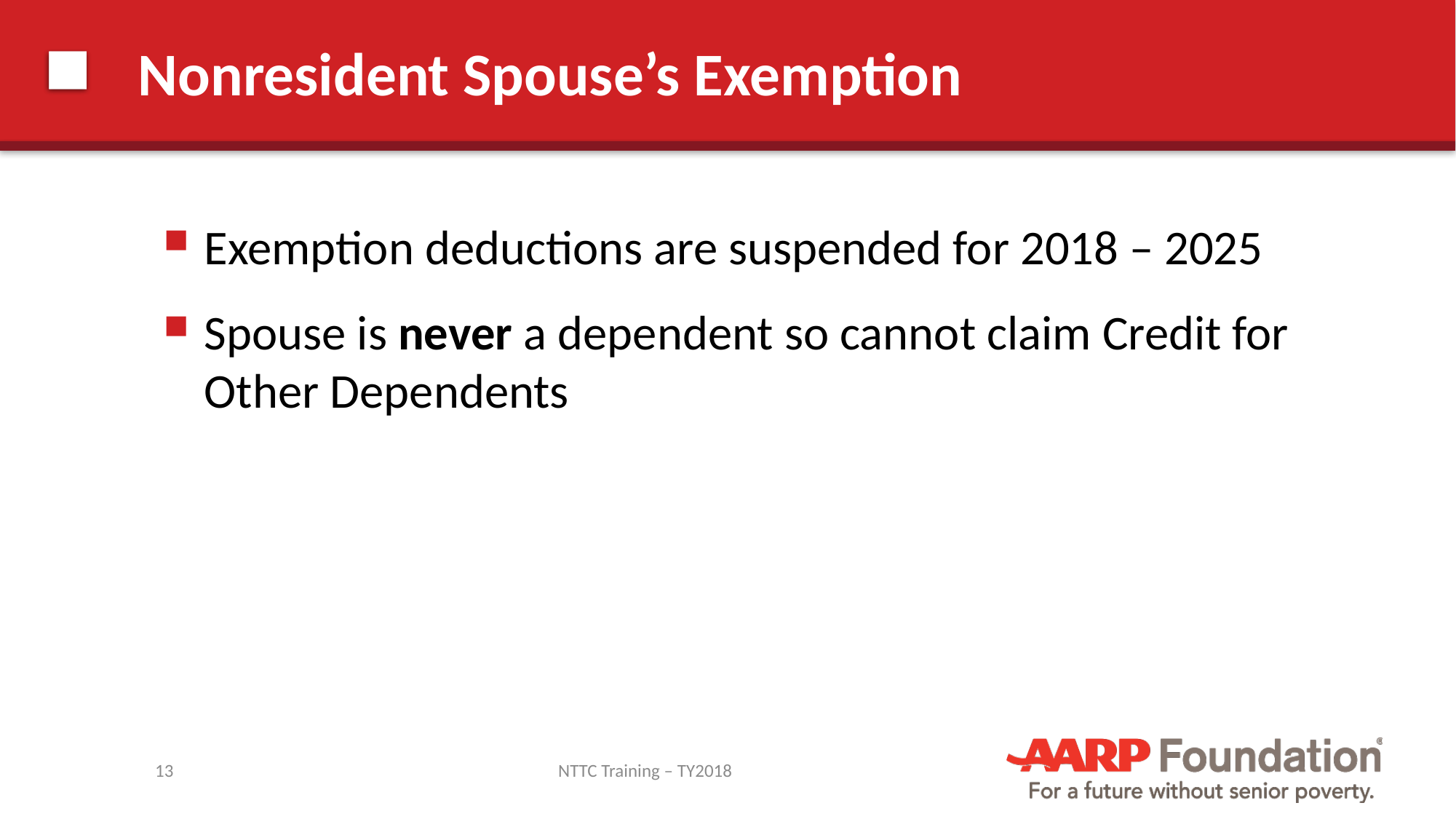

# Nonresident Spouse’s Exemption
Exemption deductions are suspended for 2018 – 2025
Spouse is never a dependent so cannot claim Credit for Other Dependents
13
NTTC Training – TY2018